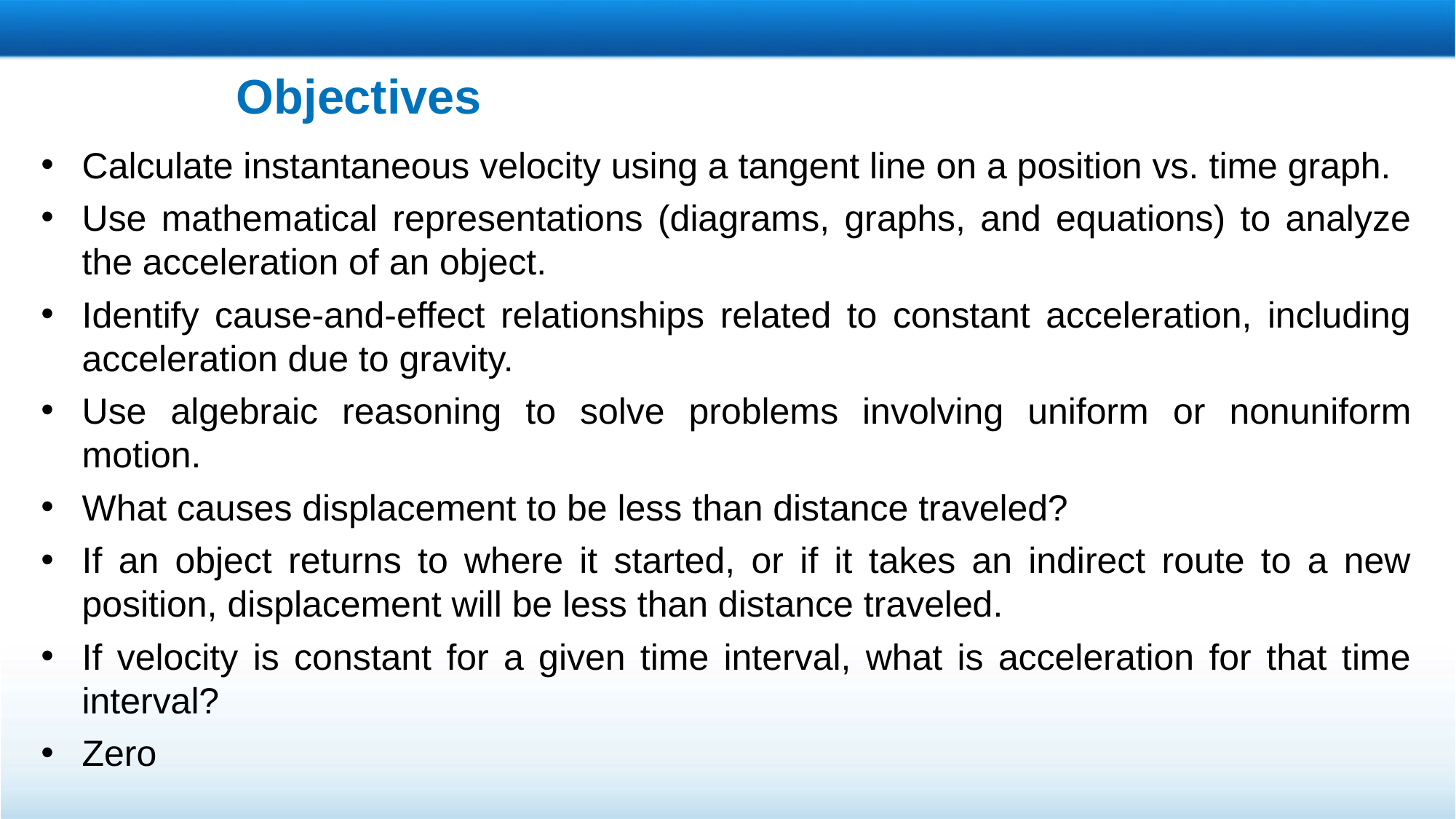

# Objectives
Calculate instantaneous velocity using a tangent line on a position vs. time graph.
Use mathematical representations (diagrams, graphs, and equations) to analyze the acceleration of an object.
Identify cause-and-effect relationships related to constant acceleration, including acceleration due to gravity.
Use algebraic reasoning to solve problems involving uniform or nonuniform motion.
What causes displacement to be less than distance traveled?
If an object returns to where it started, or if it takes an indirect route to a new position, displacement will be less than distance traveled.
If velocity is constant for a given time interval, what is acceleration for that time interval?
Zero